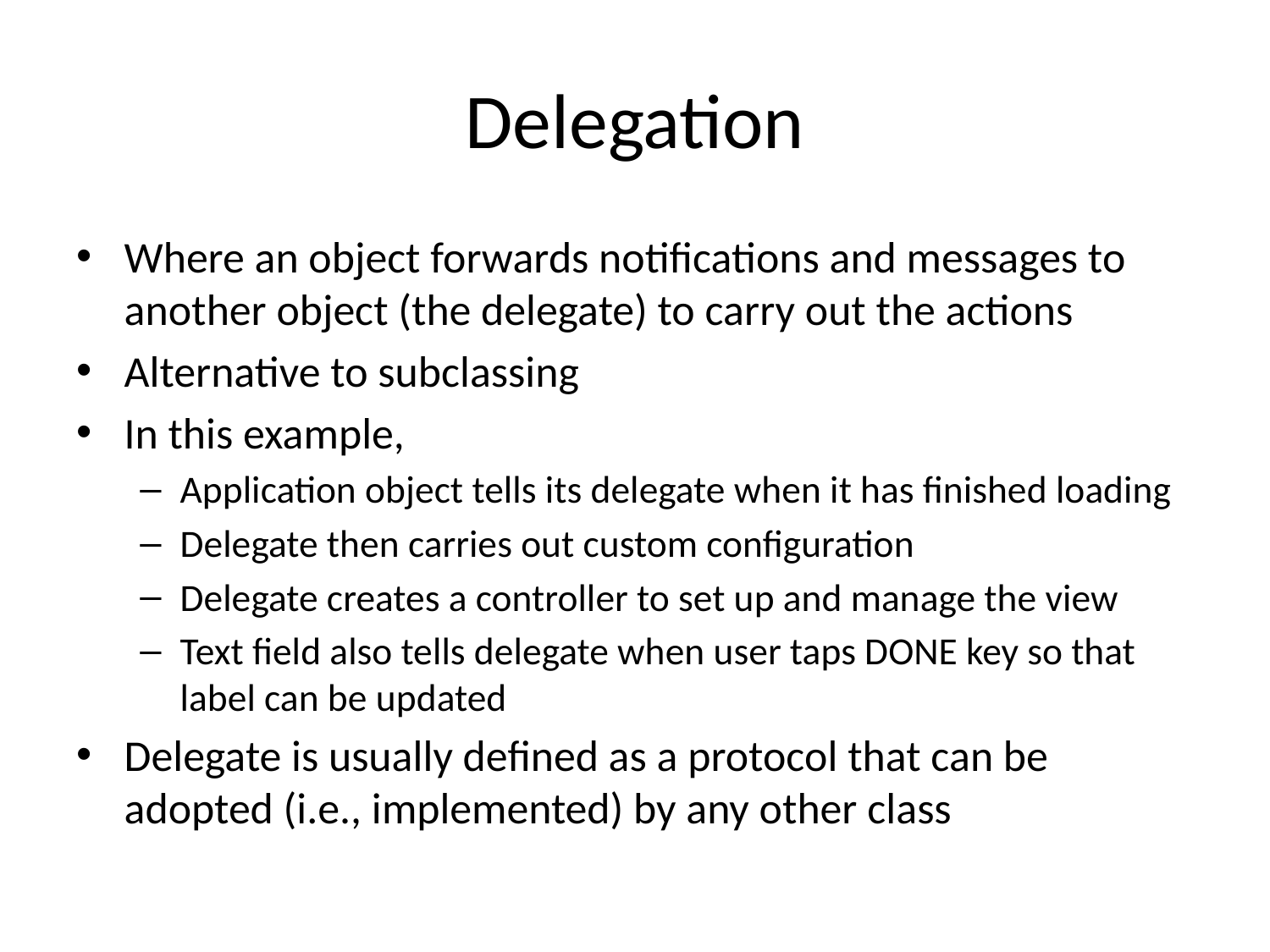

# Delegation
Where an object forwards notifications and messages to another object (the delegate) to carry out the actions
Alternative to subclassing
In this example,
Application object tells its delegate when it has finished loading
Delegate then carries out custom configuration
Delegate creates a controller to set up and manage the view
Text field also tells delegate when user taps DONE key so that label can be updated
Delegate is usually defined as a protocol that can be adopted (i.e., implemented) by any other class